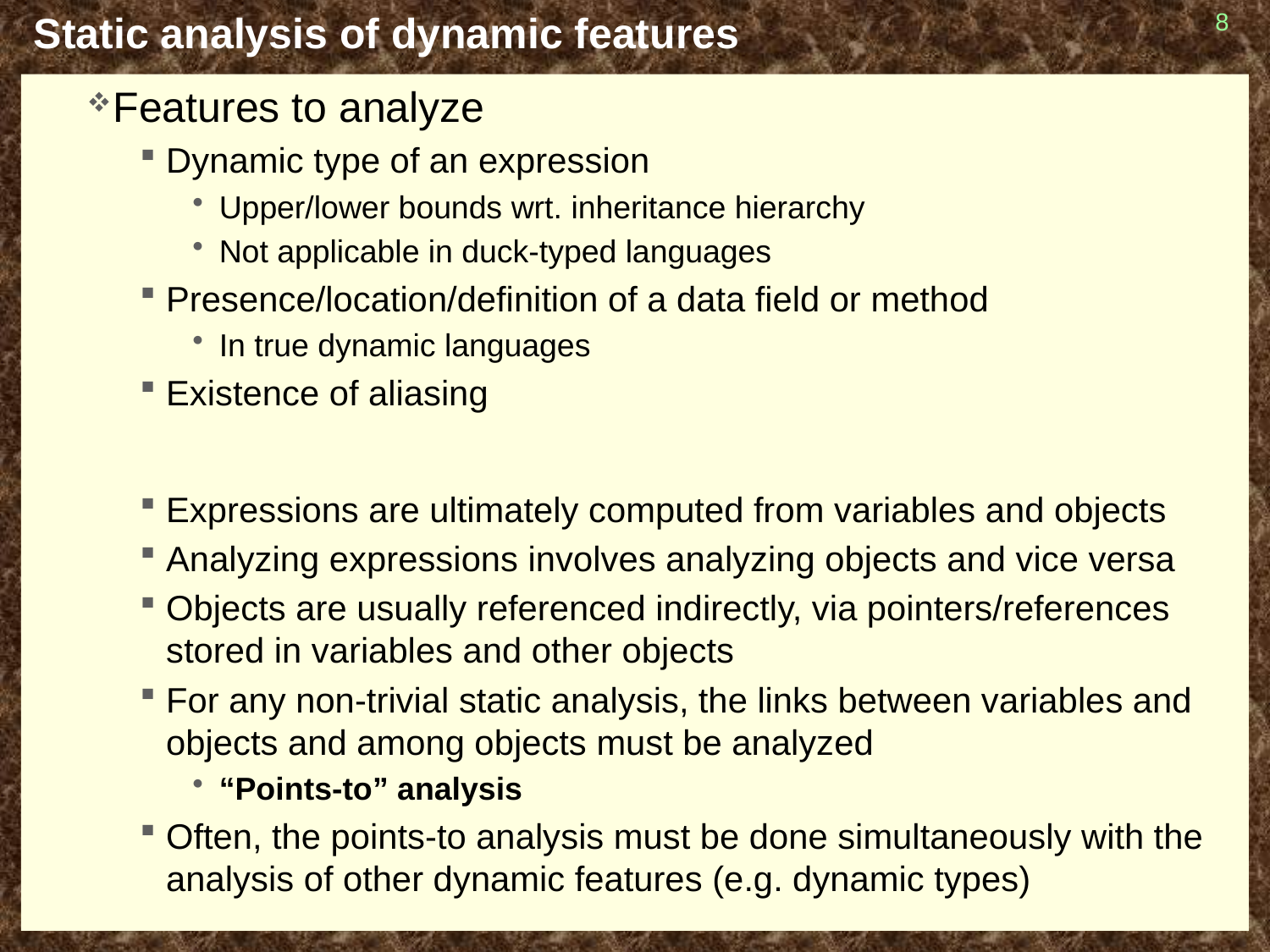

# Static analysis of dynamic features
8
Features to analyze
Dynamic type of an expression
Upper/lower bounds wrt. inheritance hierarchy
Not applicable in duck-typed languages
Presence/location/definition of a data field or method
In true dynamic languages
Existence of aliasing

Expressions are ultimately computed from variables and objects
Analyzing expressions involves analyzing objects and vice versa
Objects are usually referenced indirectly, via pointers/references stored in variables and other objects
For any non-trivial static analysis, the links between variables and objects and among objects must be analyzed
“Points-to” analysis
Often, the points-to analysis must be done simultaneously with the analysis of other dynamic features (e.g. dynamic types)